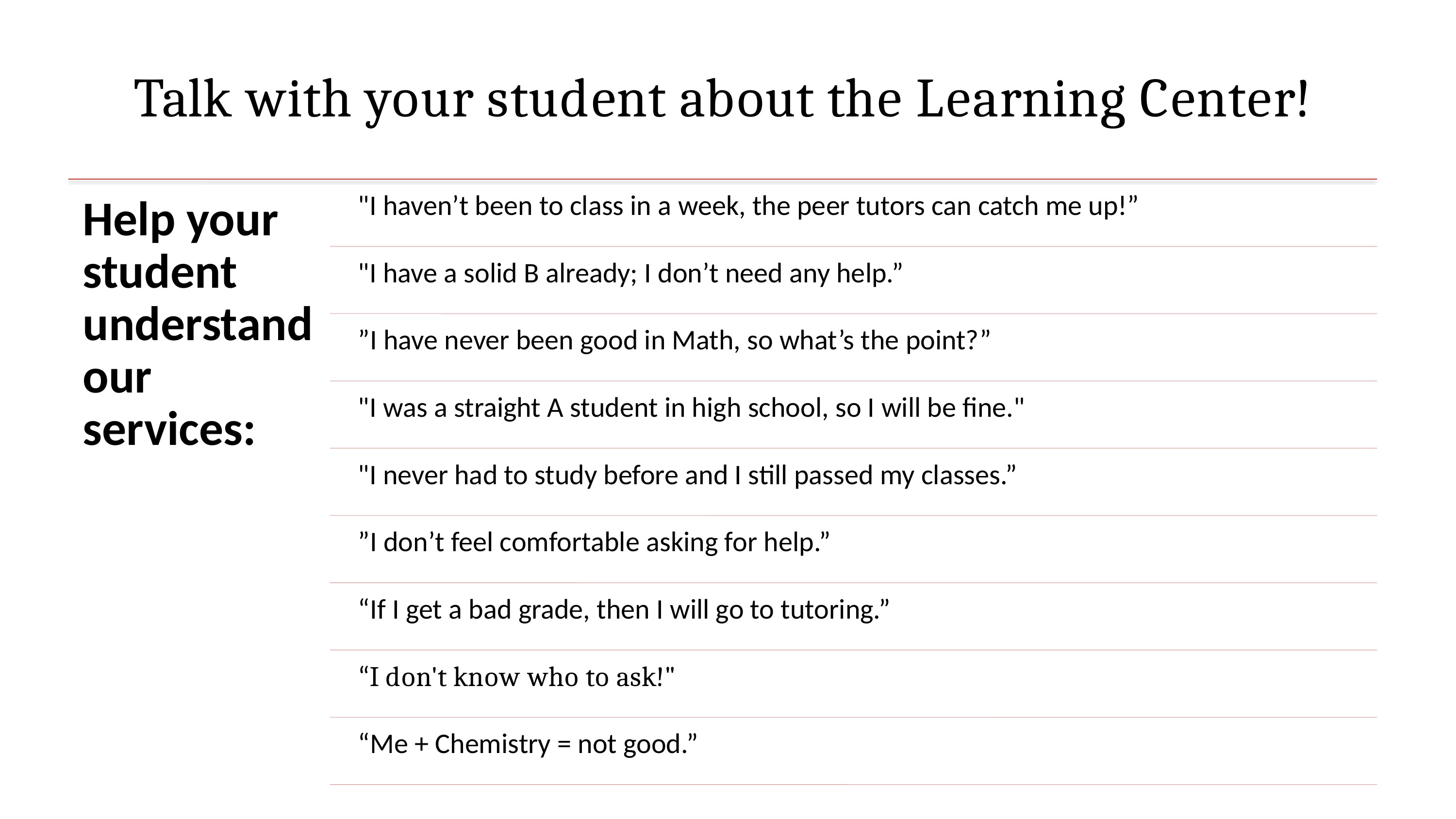

Talk with your student about the Learning Center!
Help your student understand our services:
"I haven’t been to class in a week, the peer tutors can catch me up!”
"I have a solid B already; I don’t need any help.”
”I have never been good in Math, so what’s the point?”
"I was a straight A student in high school, so I will be fine."
"I never had to study before and I still passed my classes.”
”I don’t feel comfortable asking for help.”
“If I get a bad grade, then I will go to tutoring.”
“I don't know who to ask!"
“Me + Chemistry = not good.”